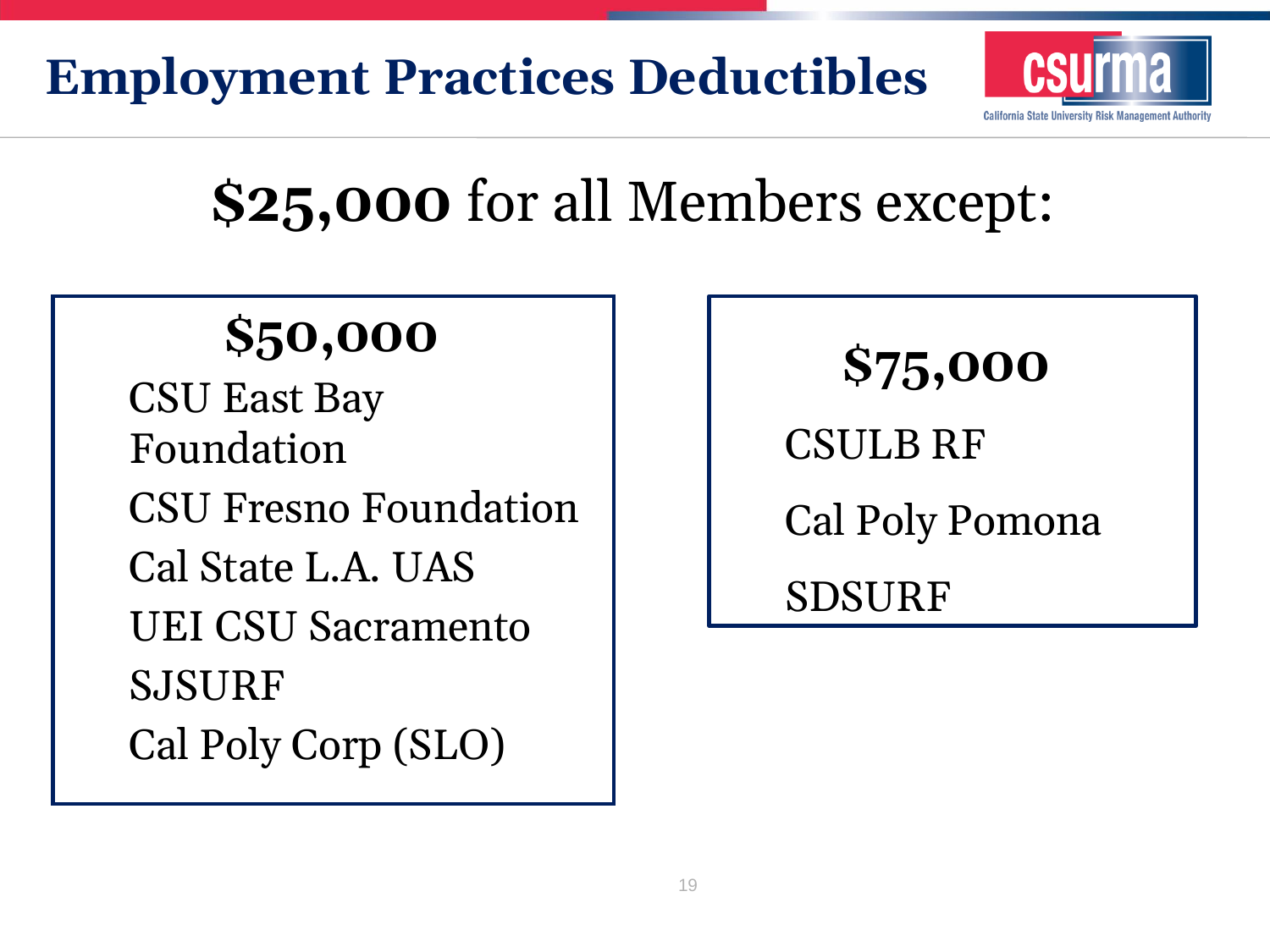

# Employment Practices Deductibles
$25,000 for all Members except:
$50,000
CSU East Bay Foundation
CSU Fresno Foundation
Cal State L.A. UAS
UEI CSU Sacramento
SJSURF
Cal Poly Corp (SLO)

$75,000
CSULB RF
Cal Poly Pomona
SDSURF
19